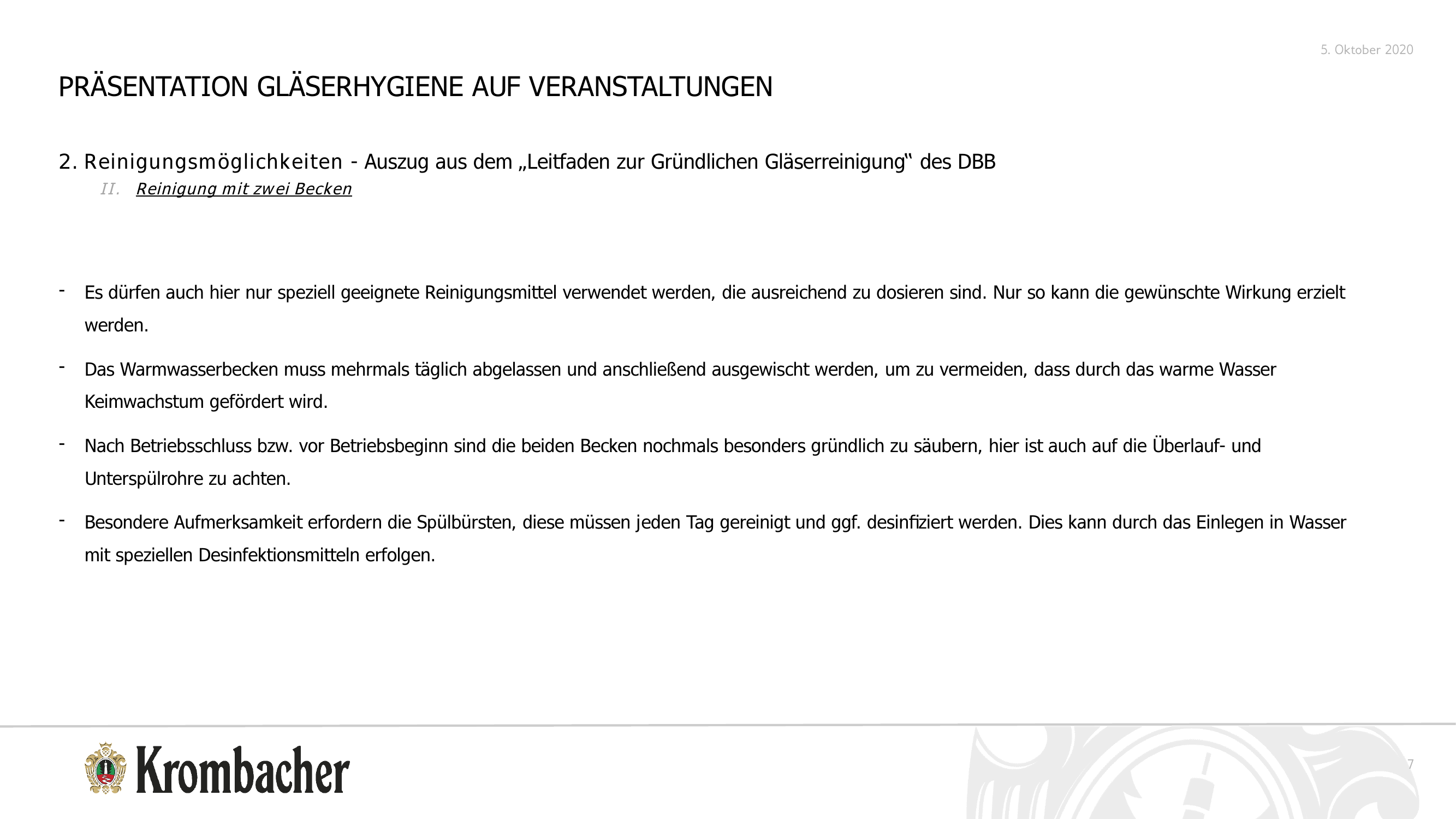

5. Oktober 2020
Präsentation Gläserhygiene auf Veranstaltungen
2. Reinigungsmöglichkeiten - Auszug aus dem „Leitfaden zur Gründlichen Gläserreinigung“ des DBB
Reinigung mit zwei Becken

Es dürfen auch hier nur speziell geeignete Reinigungsmittel verwendet werden, die ausreichend zu dosieren sind. Nur so kann die gewünschte Wirkung erzielt werden.
Das Warmwasserbecken muss mehrmals täglich abgelassen und anschließend ausgewischt werden, um zu vermeiden, dass durch das warme Wasser Keimwachstum gefördert wird.
Nach Betriebsschluss bzw. vor Betriebsbeginn sind die beiden Becken nochmals besonders gründlich zu säubern, hier ist auch auf die Überlauf- und Unterspülrohre zu achten.
Besondere Aufmerksamkeit erfordern die Spülbürsten, diese müssen jeden Tag gereinigt und ggf. desinfiziert werden. Dies kann durch das Einlegen in Wasser mit speziellen Desinfektionsmitteln erfolgen.

7